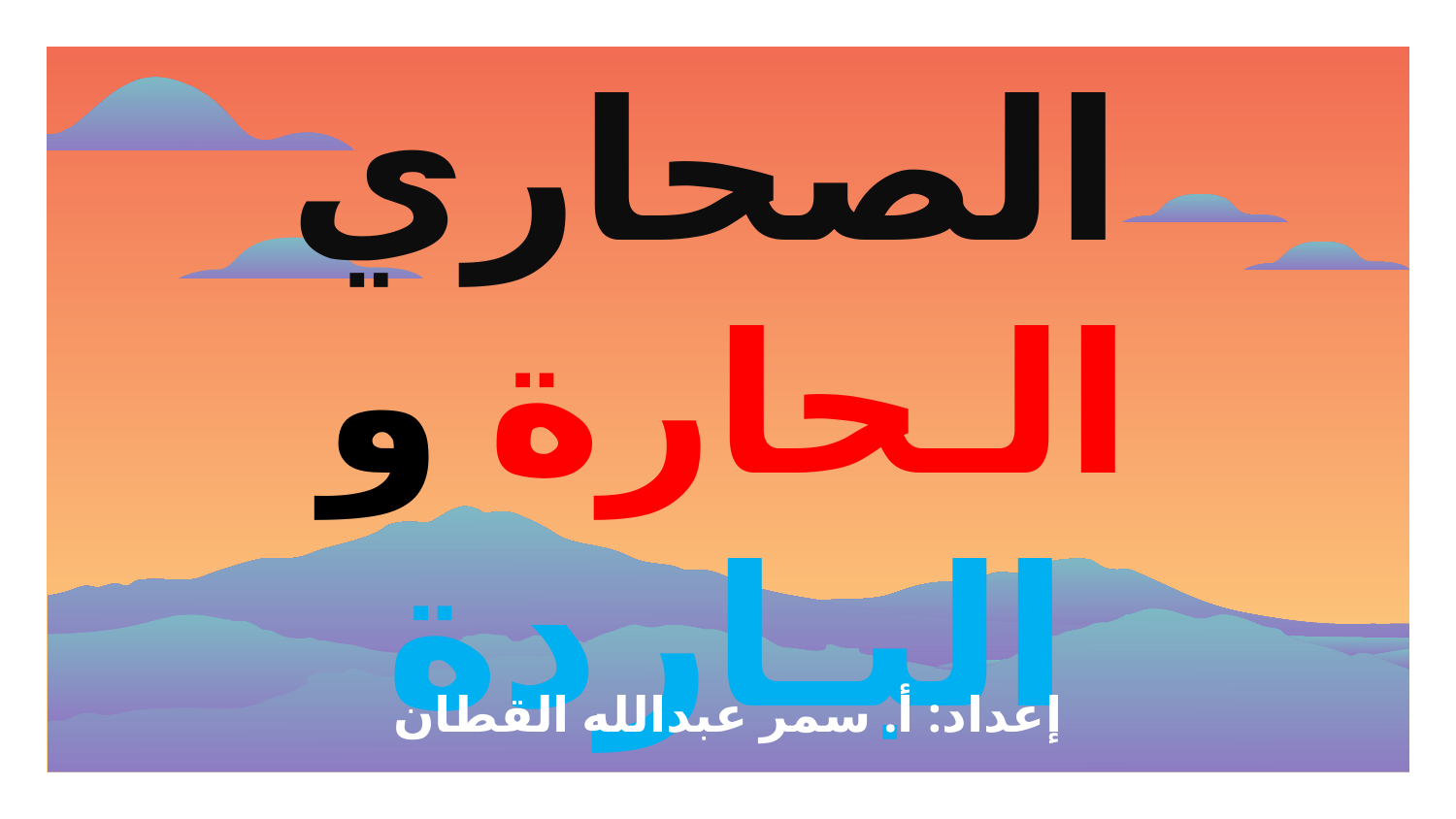

الصحاري
الـحارة و البـاردة
إعداد: أ. سمر عبدالله القطان